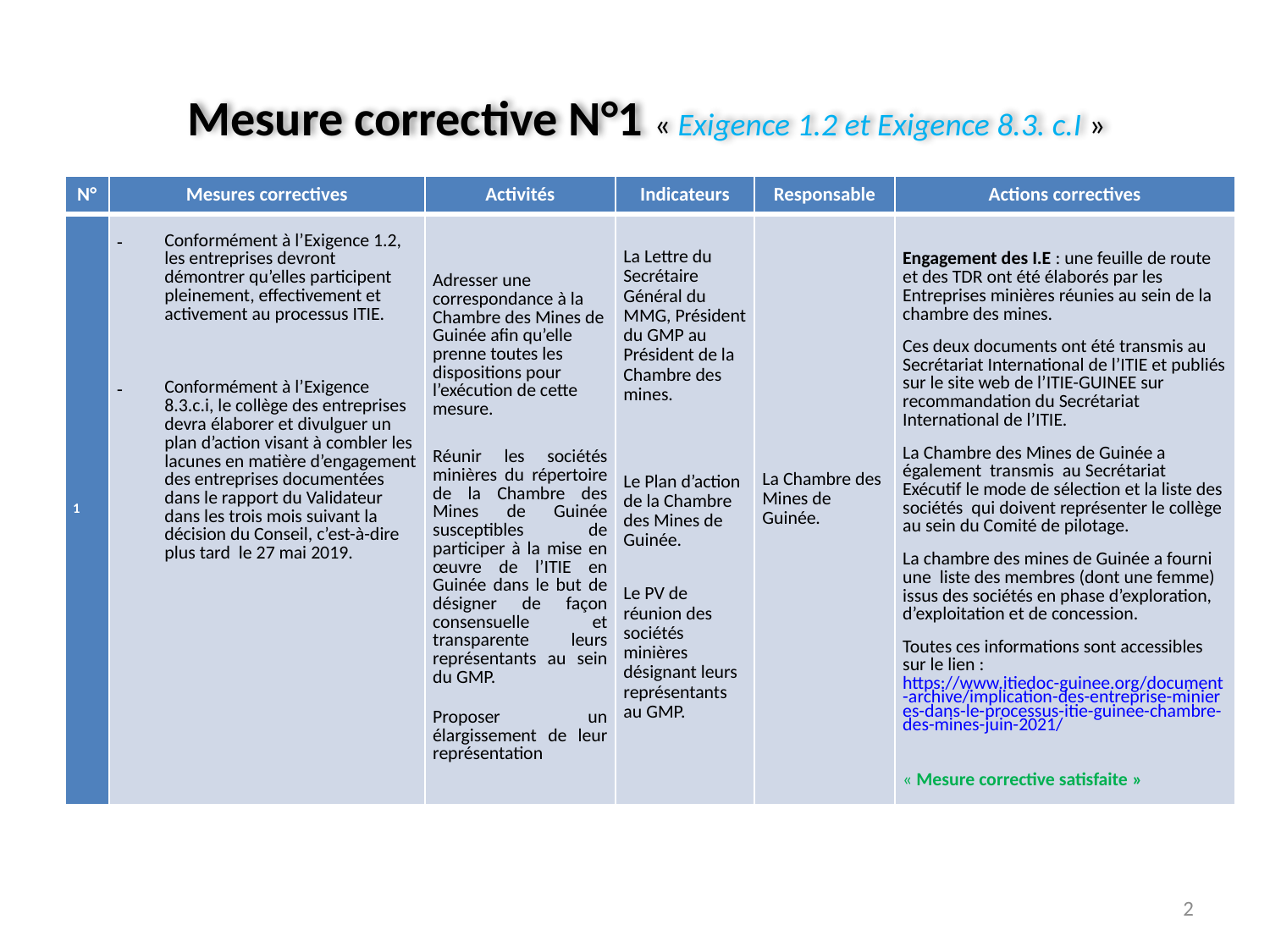

# Mesure corrective N°1 « Exigence 1.2 et Exigence 8.3. c.I »
| N° | Mesures correctives | Activités | Indicateurs | Responsable | Actions correctives |
| --- | --- | --- | --- | --- | --- |
| 1 | Conformément à l’Exigence 1.2, les entreprises devront démontrer qu’elles participent pleinement, effectivement et activement au processus ITIE.       Conformément à l’Exigence 8.3.c.i, le collège des entreprises devra élaborer et divulguer un plan d’action visant à combler les lacunes en matière d’engagement des entreprises documentées dans le rapport du Validateur dans les trois mois suivant la décision du Conseil, c’est-à-dire plus tard le 27 mai 2019. | Adresser une correspondance à la Chambre des Mines de Guinée afin qu’elle prenne toutes les dispositions pour l’exécution de cette mesure.   Réunir les sociétés minières du répertoire de la Chambre des Mines de Guinée susceptibles de participer à la mise en œuvre de l’ITIE en Guinée dans le but de désigner de façon consensuelle et transparente leurs représentants au sein du GMP. Proposer un élargissement de leur représentation | La Lettre du Secrétaire Général du MMG, Président du GMP au Président de la Chambre des mines.     Le Plan d’action de la Chambre des Mines de Guinée.   Le PV de réunion des sociétés minières désignant leurs représentants au GMP. | La Chambre des Mines de Guinée. | Engagement des I.E : une feuille de route et des TDR ont été élaborés par les Entreprises minières réunies au sein de la chambre des mines. Ces deux documents ont été transmis au Secrétariat International de l’ITIE et publiés sur le site web de l’ITIE-GUINEE sur recommandation du Secrétariat International de l’ITIE. La Chambre des Mines de Guinée a également transmis au Secrétariat Exécutif le mode de sélection et la liste des sociétés qui doivent représenter le collège au sein du Comité de pilotage. La chambre des mines de Guinée a fourni une liste des membres (dont une femme) issus des sociétés en phase d’exploration, d’exploitation et de concession. Toutes ces informations sont accessibles sur le lien : https://www.itiedoc-guinee.org/document-archive/implication-des-entreprise-minieres-dans-le-processus-itie-guinee-chambre-des-mines-juin-2021/ « Mesure corrective satisfaite » |
2